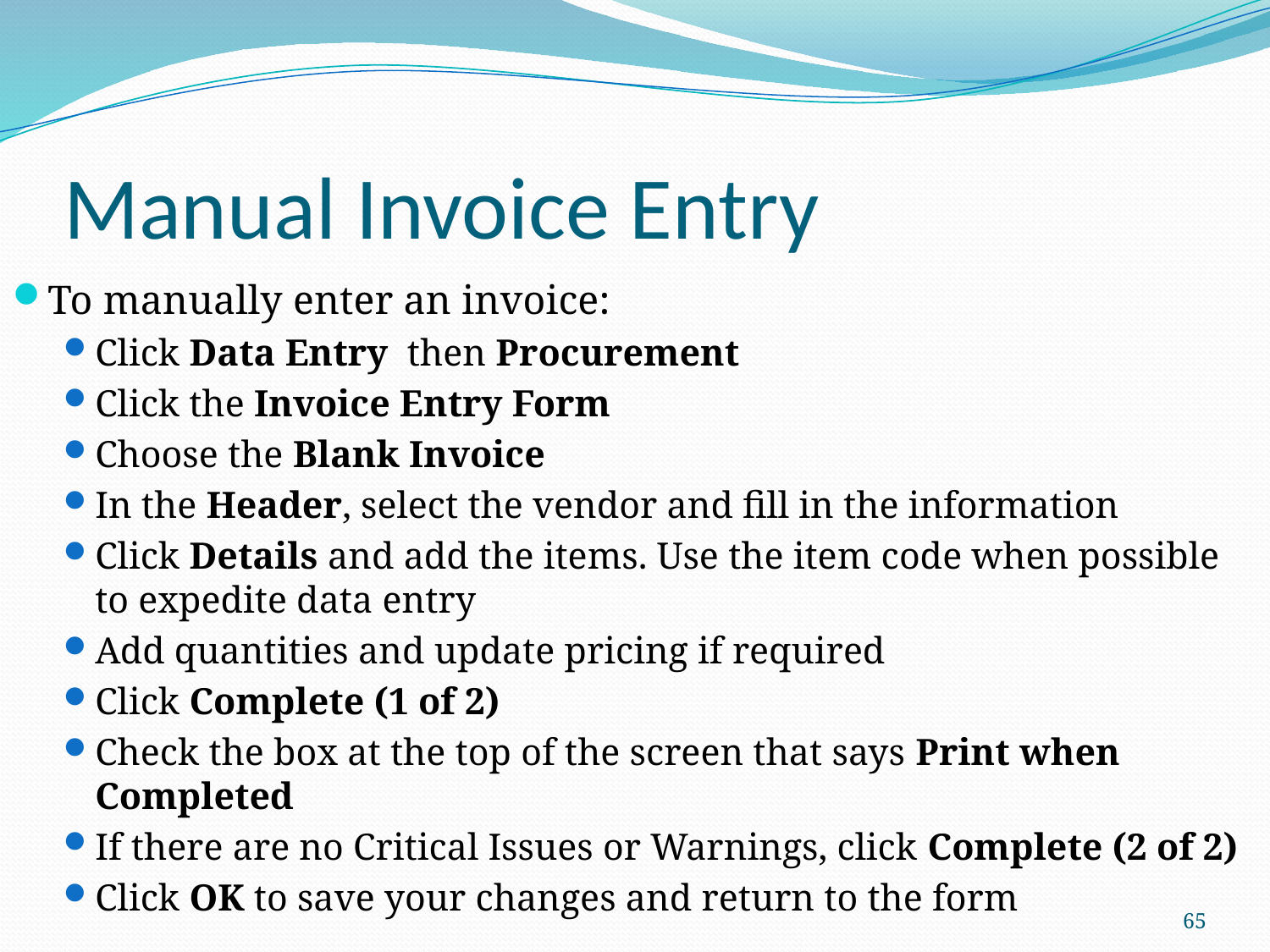

# Manual Invoice Entry
To manually enter an invoice:
Click Data Entry  then Procurement
Click the Invoice Entry Form
Choose the Blank Invoice
In the Header, select the vendor and fill in the information
Click Details and add the items. Use the item code when possible to expedite data entry
Add quantities and update pricing if required
Click Complete (1 of 2)
Check the box at the top of the screen that says Print when Completed
If there are no Critical Issues or Warnings, click Complete (2 of 2)
Click OK to save your changes and return to the form
65